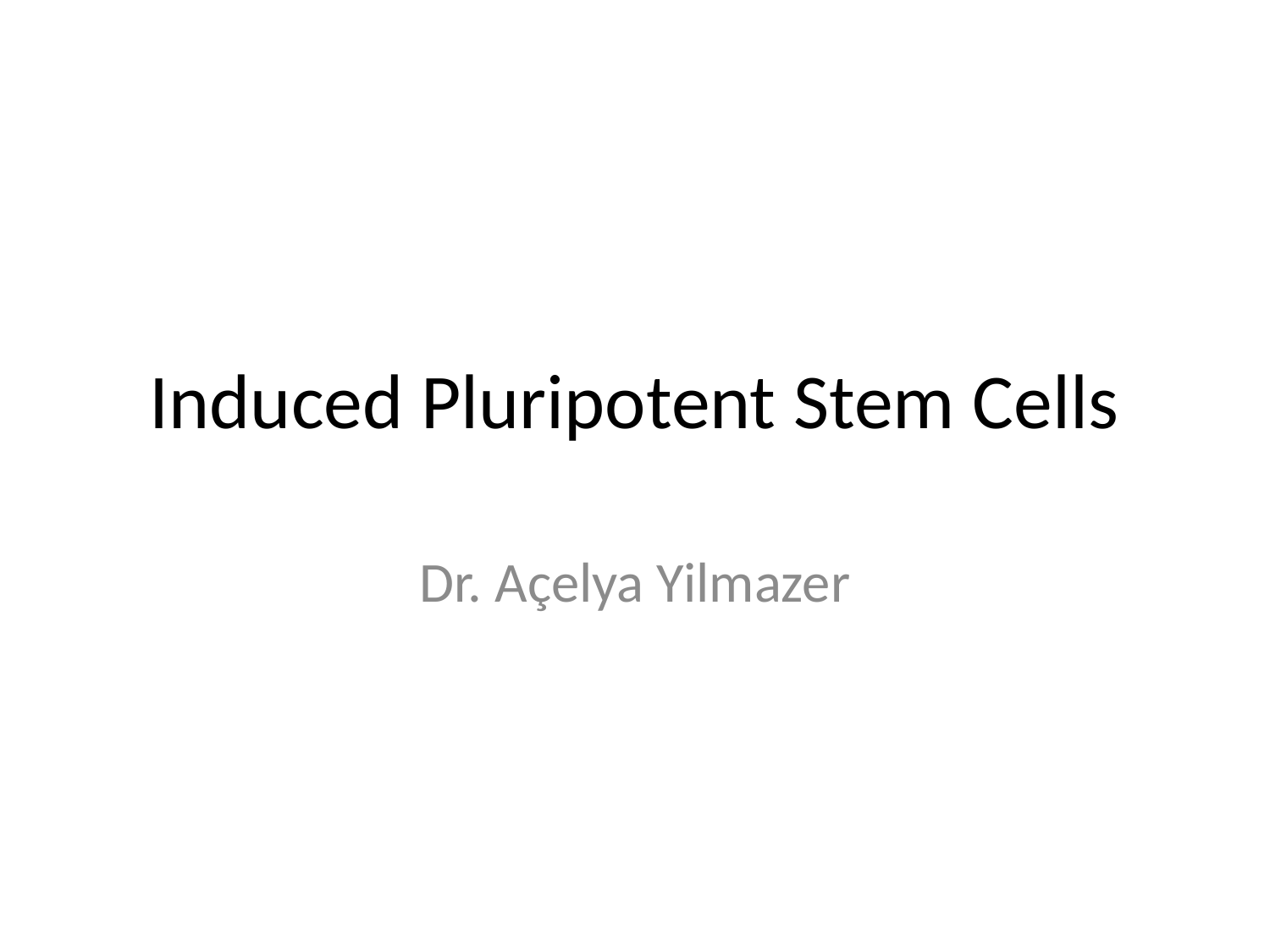

# Induced Pluripotent Stem Cells
Dr. Açelya Yilmazer